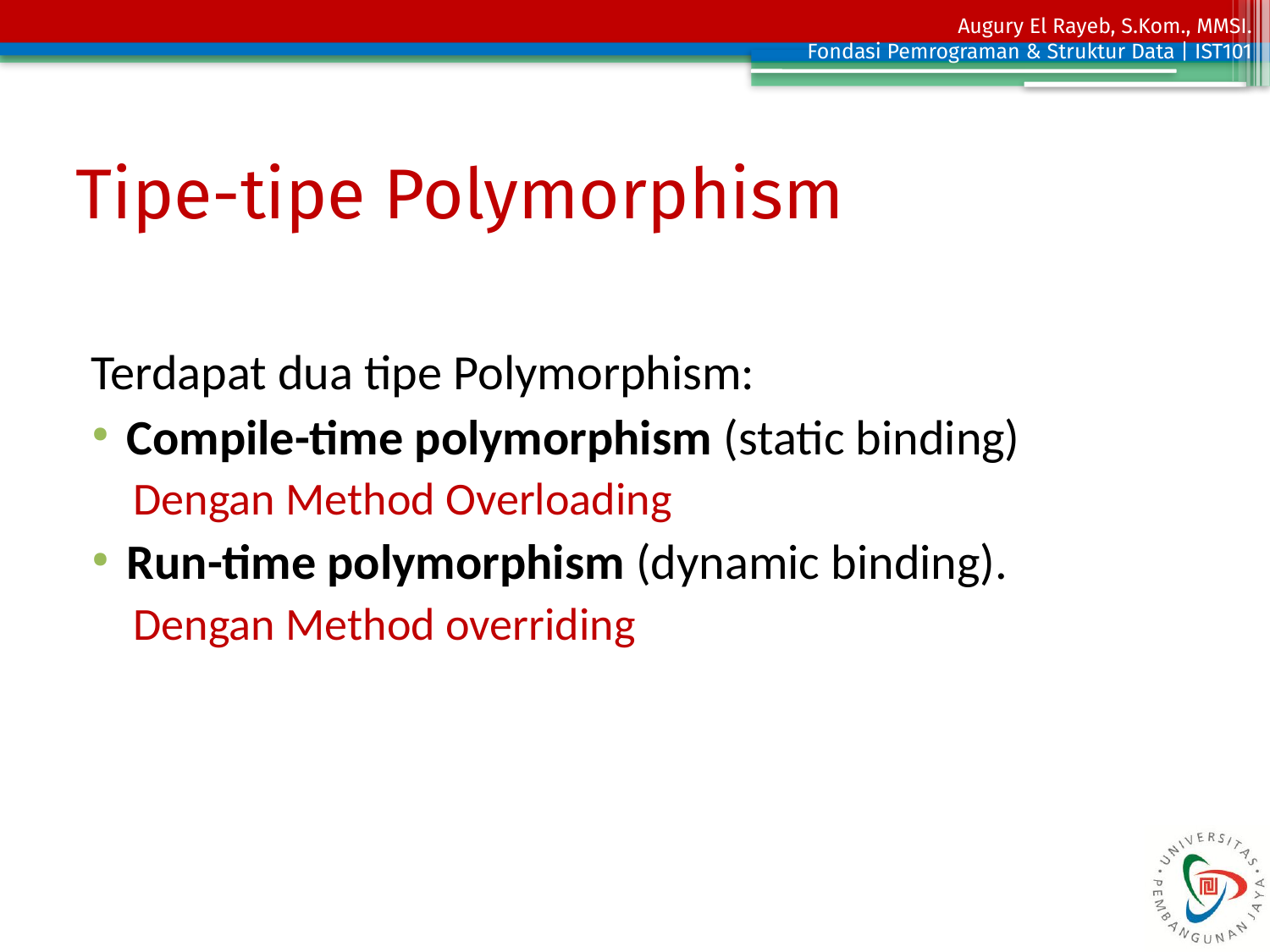

# Tipe-tipe Polymorphism

Terdapat dua tipe Polymorphism:
Compile-time polymorphism (static binding)
Dengan Method Overloading
Run-time polymorphism (dynamic binding).
Dengan Method overriding